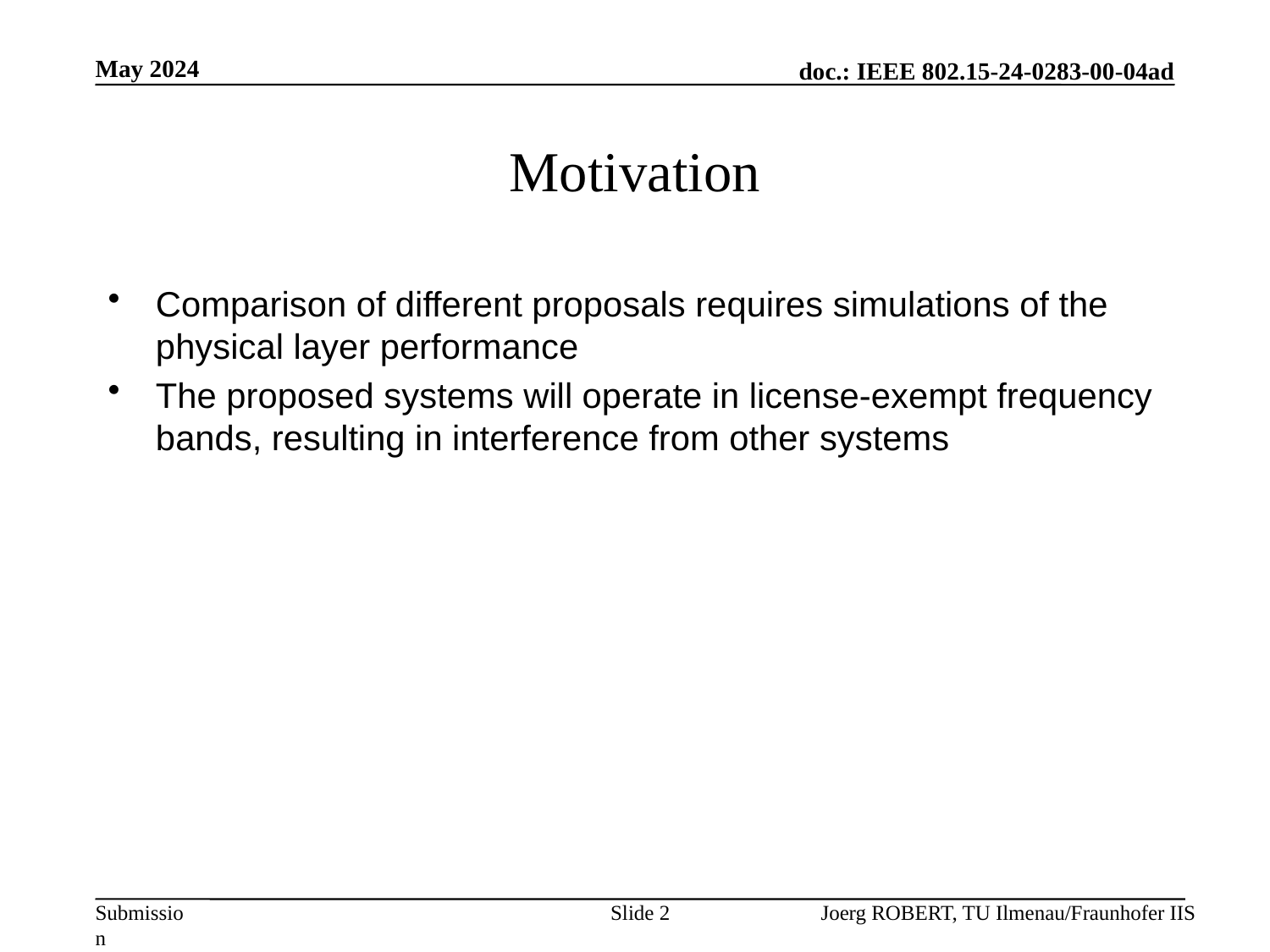

May 2024
# Motivation
Comparison of different proposals requires simulations of the physical layer performance
The proposed systems will operate in license-exempt frequency bands, resulting in interference from other systems

Slide 2
Joerg ROBERT, TU Ilmenau/Fraunhofer IIS